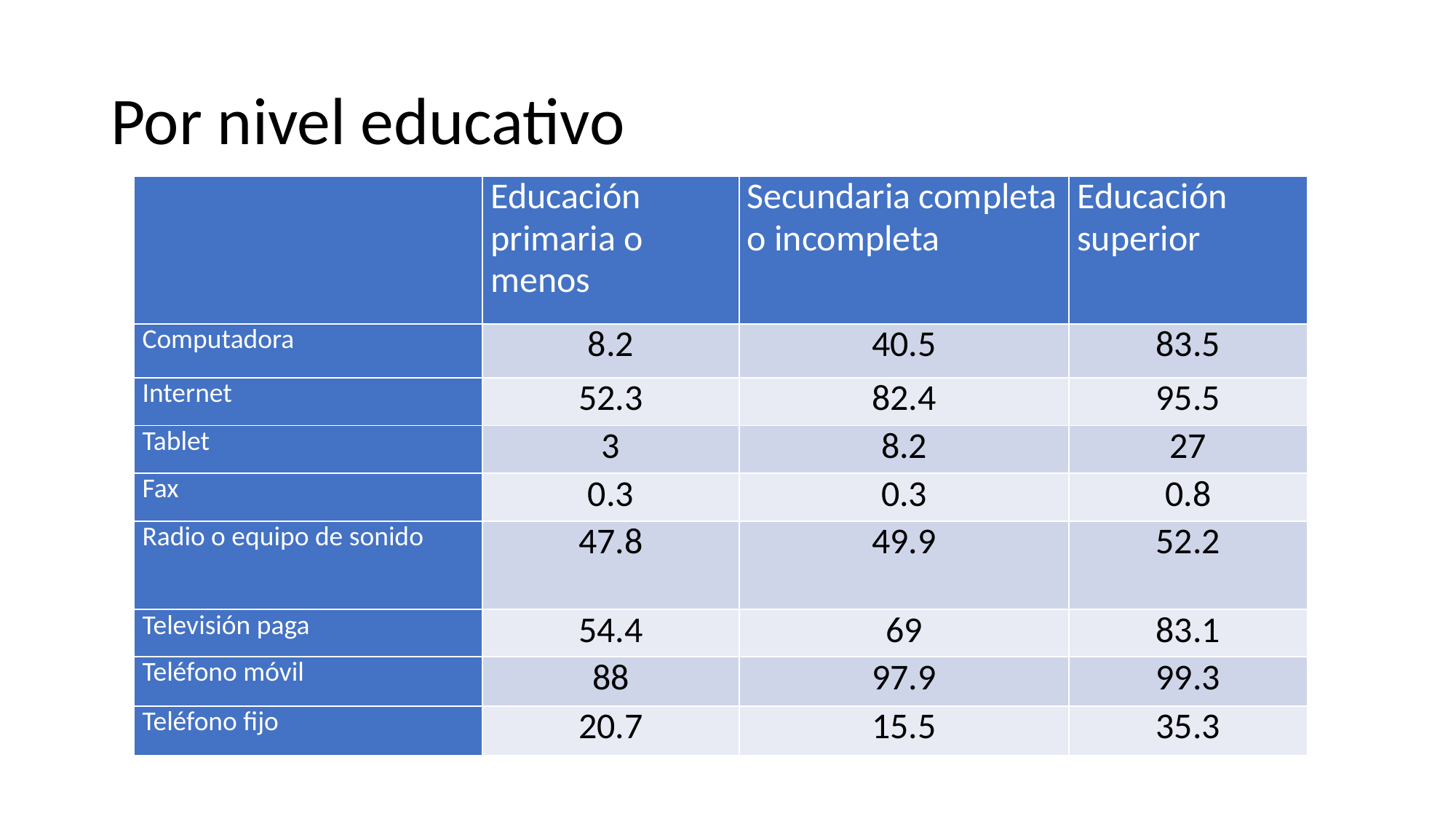

# Por nivel educativo
|  | Educación primaria o menos | Secundaria completa o incompleta | Educación superior |
| --- | --- | --- | --- |
| Computadora | 8.2 | 40.5 | 83.5 |
| Internet | 52.3 | 82.4 | 95.5 |
| Tablet | 3 | 8.2 | 27 |
| Fax | 0.3 | 0.3 | 0.8 |
| Radio o equipo de sonido | 47.8 | 49.9 | 52.2 |
| Televisión paga | 54.4 | 69 | 83.1 |
| Teléfono móvil | 88 | 97.9 | 99.3 |
| Teléfono fijo | 20.7 | 15.5 | 35.3 |